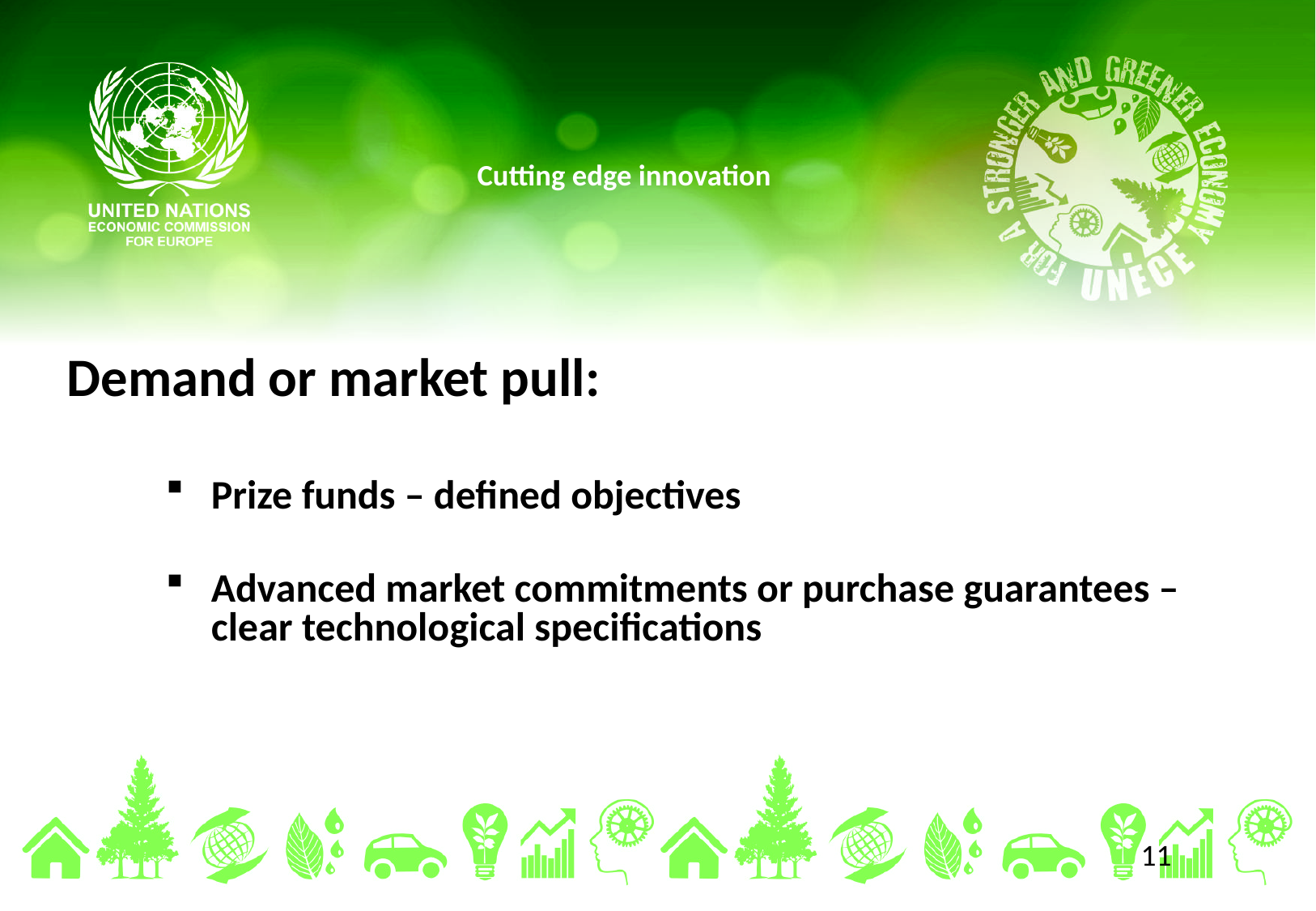

# Cutting edge innovation

Demand or market pull:

Prize funds – defined objectives

Advanced market commitments or purchase guarantees – clear technological specifications

11